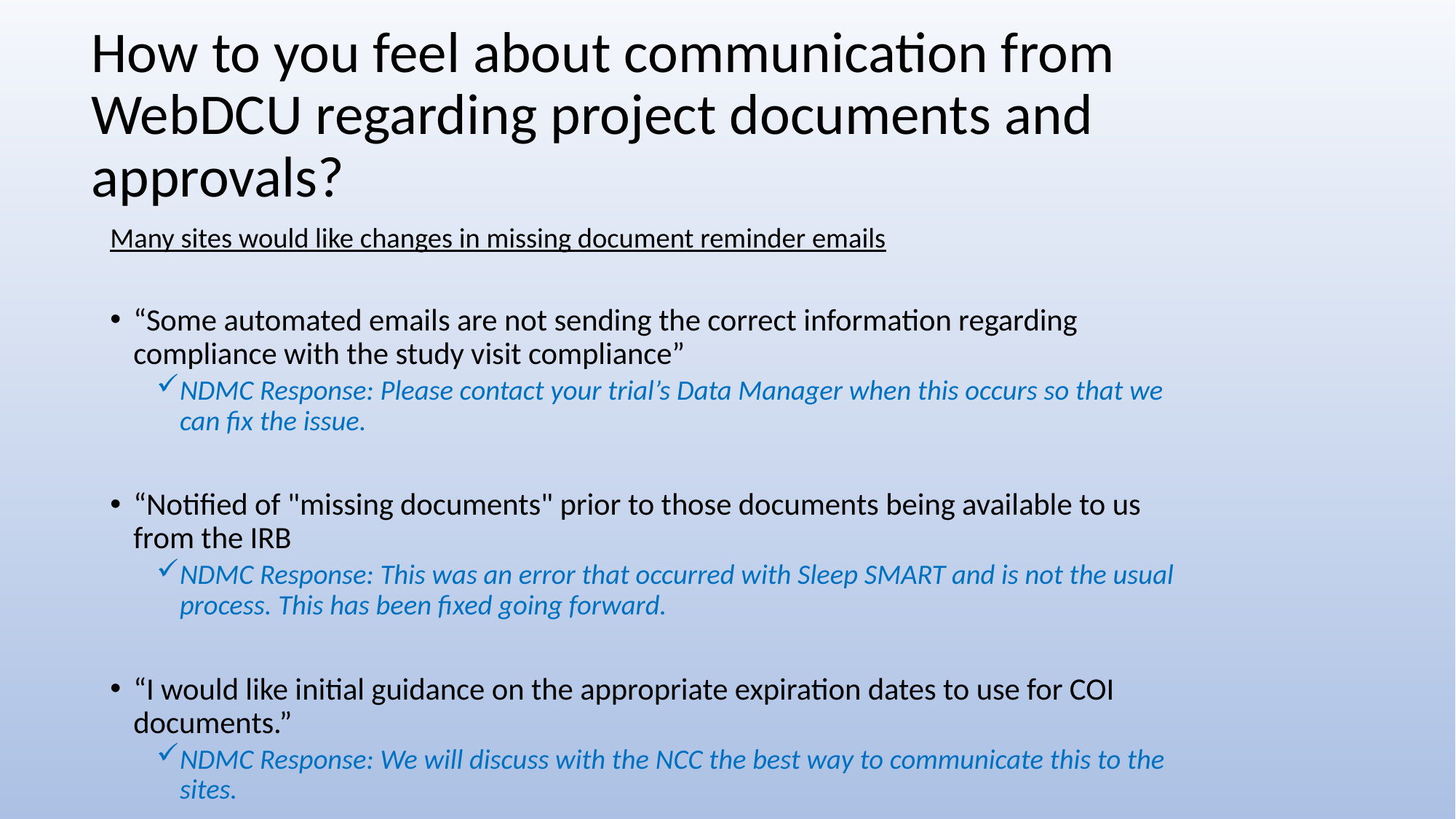

# How to you feel about communication from WebDCU regarding project documents and approvals?
Many sites would like changes in missing document reminder emails

“Some automated emails are not sending the correct information regarding compliance with the study visit compliance”
NDMC Response: Please contact your trial’s Data Manager when this occurs so that we can fix the issue.

“Notified of "missing documents" prior to those documents being available to us from the IRB
NDMC Response: This was an error that occurred with Sleep SMART and is not the usual process. This has been fixed going forward.

“I would like initial guidance on the appropriate expiration dates to use for COI documents.”
NDMC Response: We will discuss with the NCC the best way to communicate this to the sites.